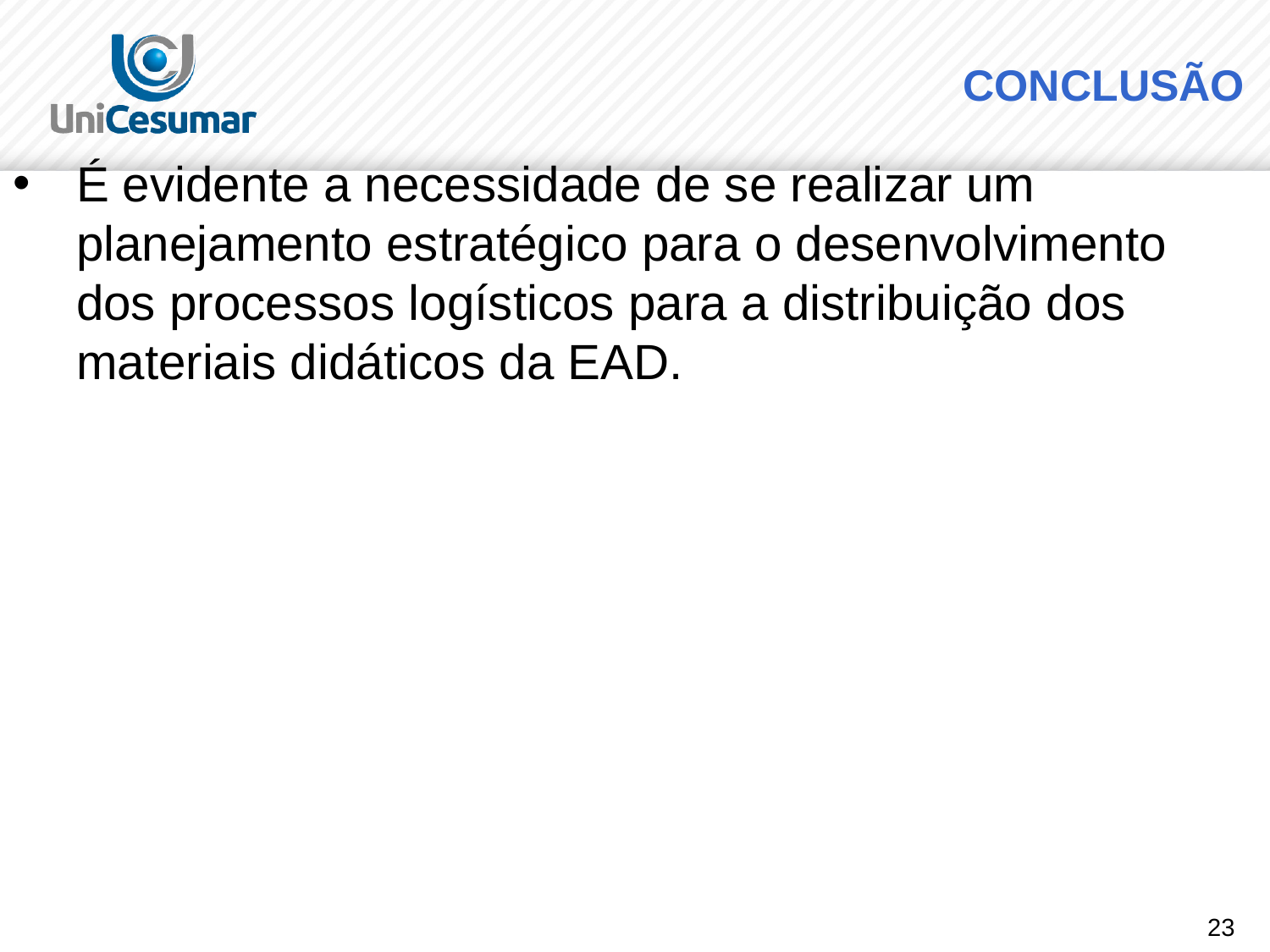

# CONCLUSÃO
É evidente a necessidade de se realizar um planejamento estratégico para o desenvolvimento dos processos logísticos para a distribuição dos materiais didáticos da EAD.